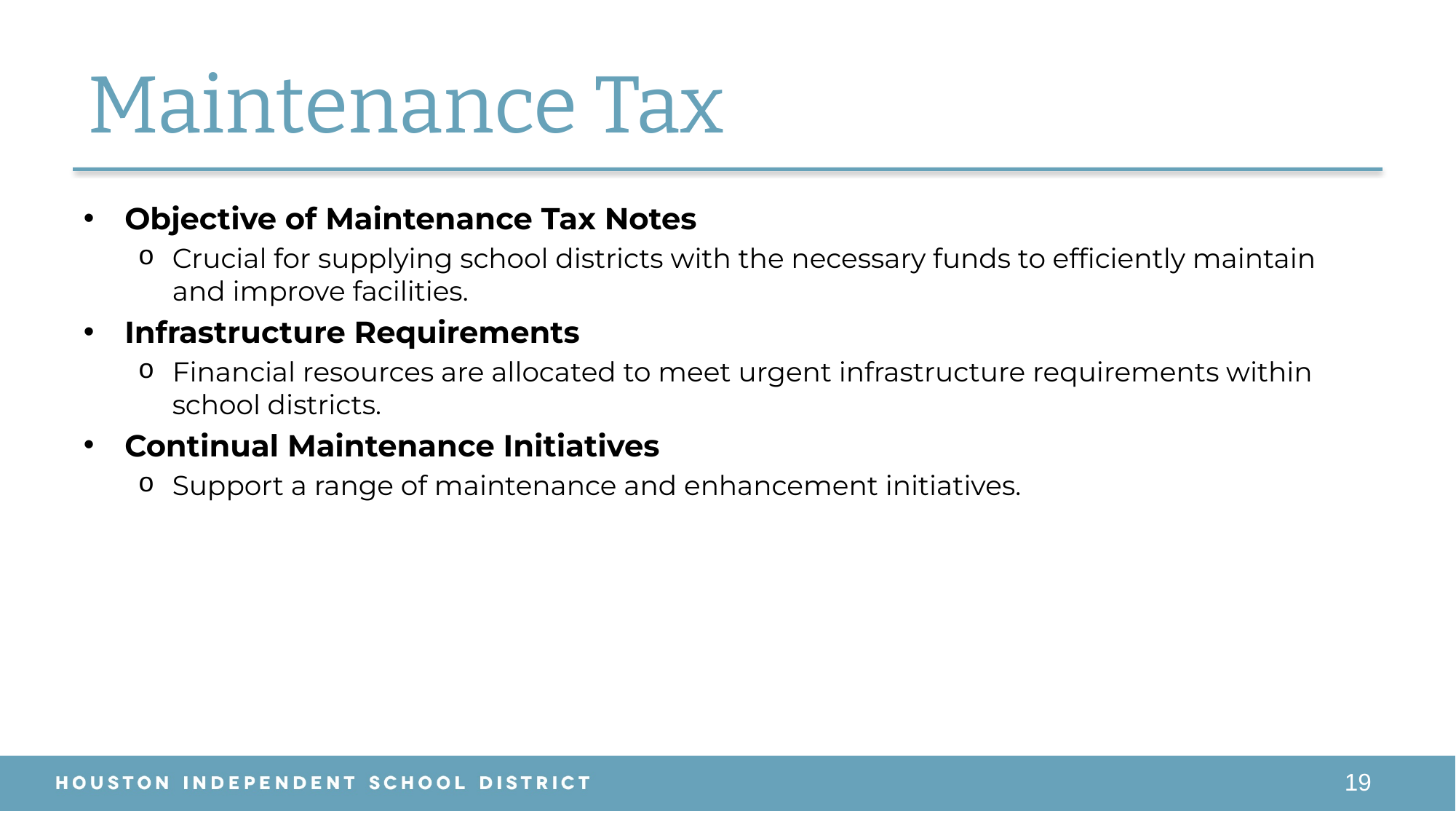

# Maintenance Tax
Objective of Maintenance Tax Notes
Crucial for supplying school districts with the necessary funds to efficiently maintain and improve facilities.
Infrastructure Requirements
Financial resources are allocated to meet urgent infrastructure requirements within school districts.
Continual Maintenance Initiatives
Support a range of maintenance and enhancement initiatives.

19